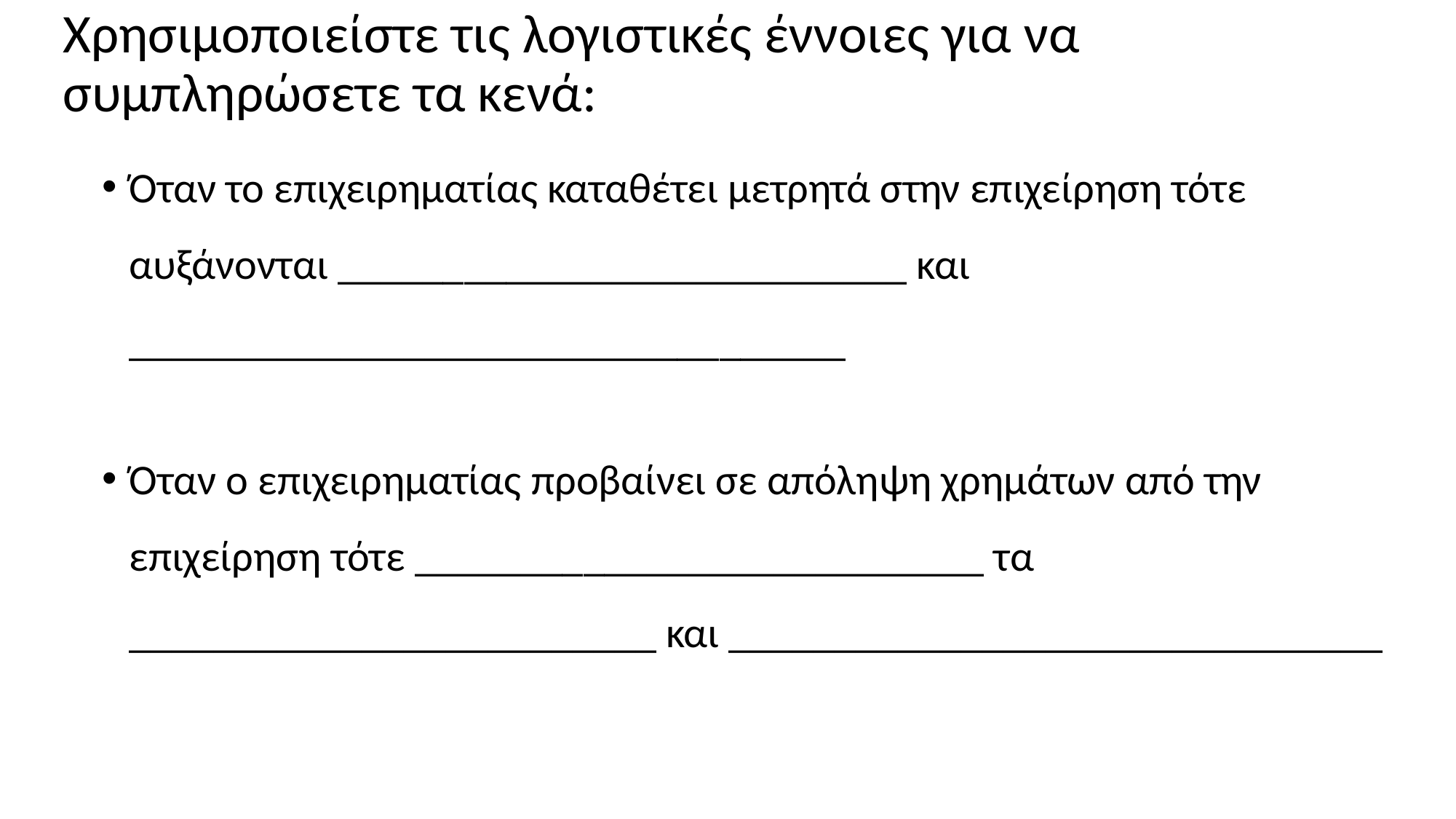

# Χρησιμοποιείστε τις λογιστικές έννοιες για να συμπληρώσετε τα κενά:
Όταν το επιχειρηματίας καταθέτει μετρητά στην επιχείρηση τότε αυξάνονται ___________________________ και __________________________________

Όταν ο επιχειρηματίας προβαίνει σε απόληψη χρημάτων από την επιχείρηση τότε ___________________________ τα _________________________ και _______________________________